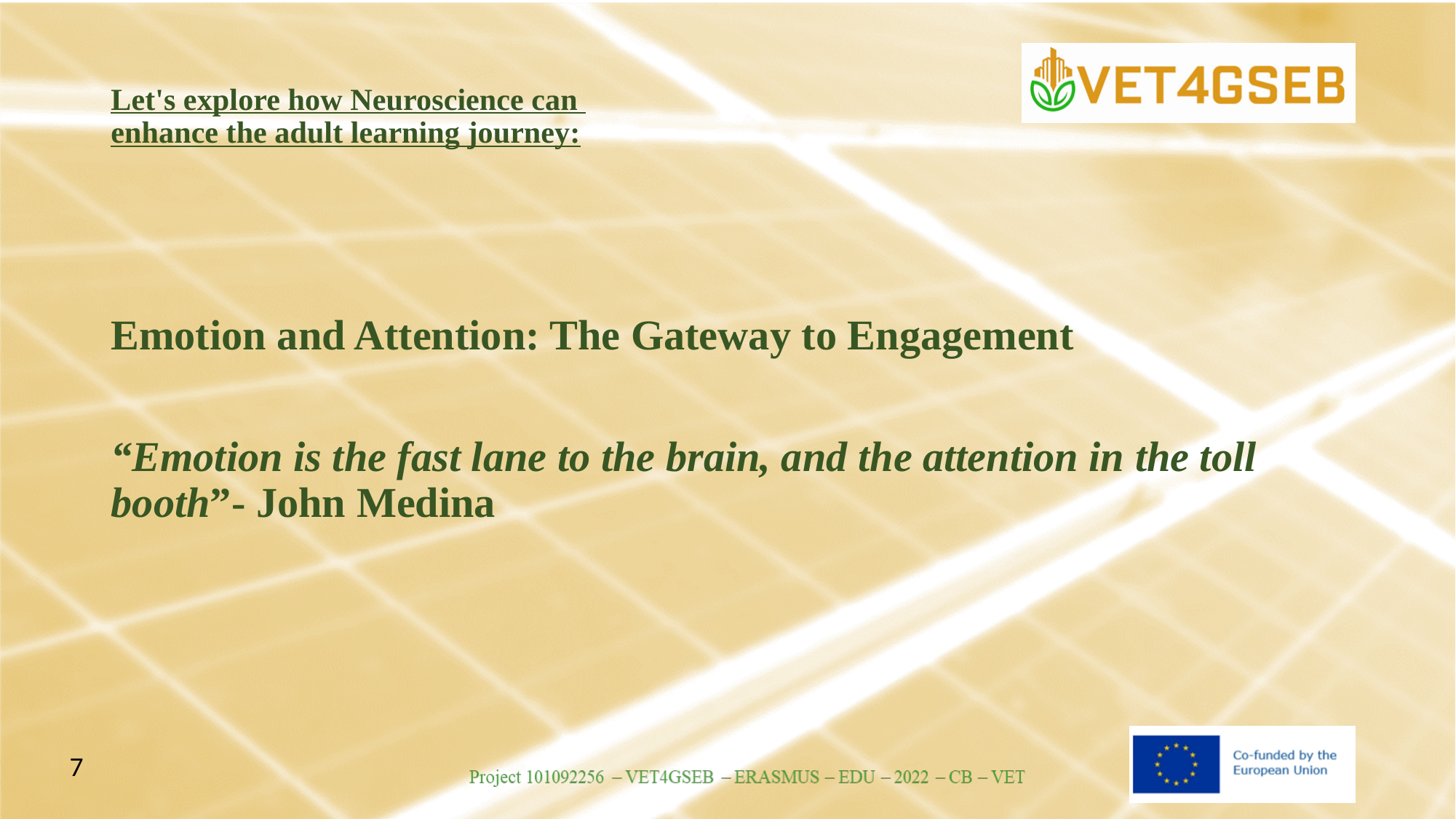

# Let's explore how Neuroscience can enhance the adult learning journey:

Emotion and Attention: The Gateway to Engagement

“Emotion is the fast lane to the brain, and the attention in the toll booth”- John Medina